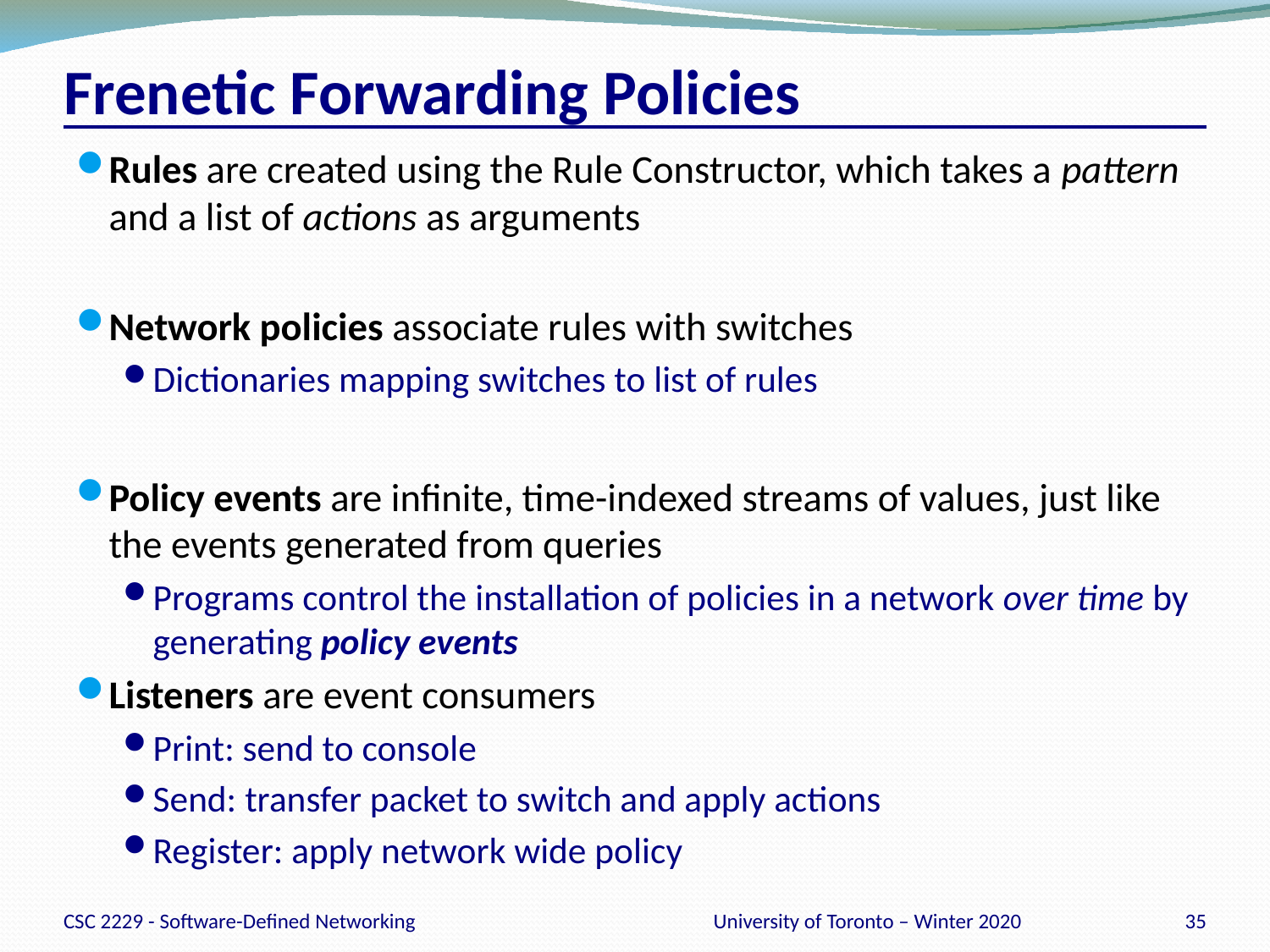

# Frenetic Forwarding Policies
Rules are created using the Rule Constructor, which takes a pattern and a list of actions as arguments

Network policies associate rules with switches
Dictionaries mapping switches to list of rules

Policy events are infinite, time-indexed streams of values, just like the events generated from queries
Programs control the installation of policies in a network over time by generating policy events
Listeners are event consumers
Print: send to console
Send: transfer packet to switch and apply actions
Register: apply network wide policy

CSC 2229 - Software-Defined Networking
University of Toronto – Winter 2020
35